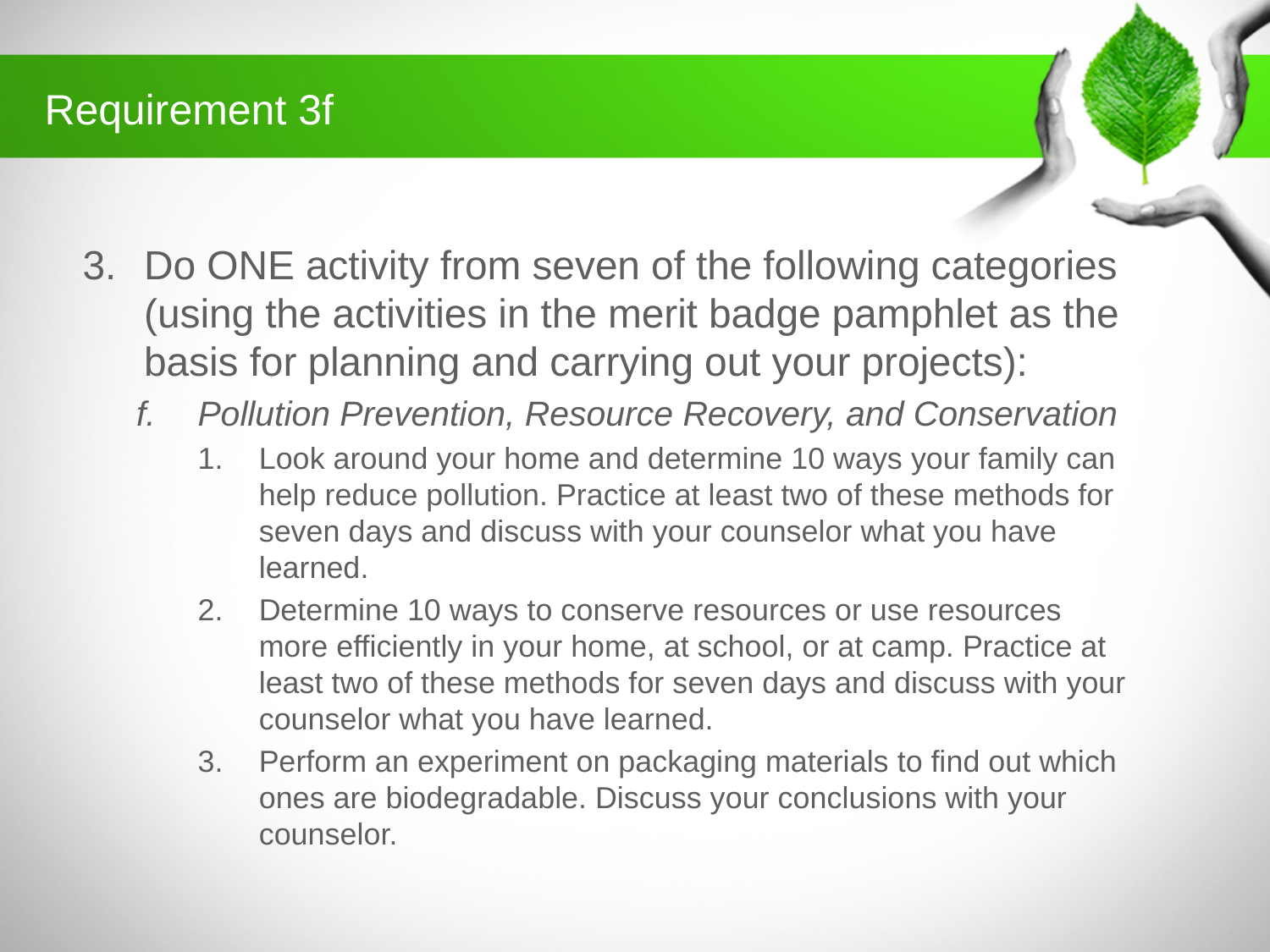

Requirement 3f
Do ONE activity from seven of the following categories (using the activities in the merit badge pamphlet as the basis for planning and carrying out your projects):
Pollution Prevention, Resource Recovery, and Conservation
Look around your home and determine 10 ways your family can help reduce pollution. Practice at least two of these methods for seven days and discuss with your counselor what you have learned.
Determine 10 ways to conserve resources or use resources more efficiently in your home, at school, or at camp. Practice at least two of these methods for seven days and discuss with your counselor what you have learned.
Perform an experiment on packaging materials to find out which ones are biodegradable. Discuss your conclusions with your counselor.